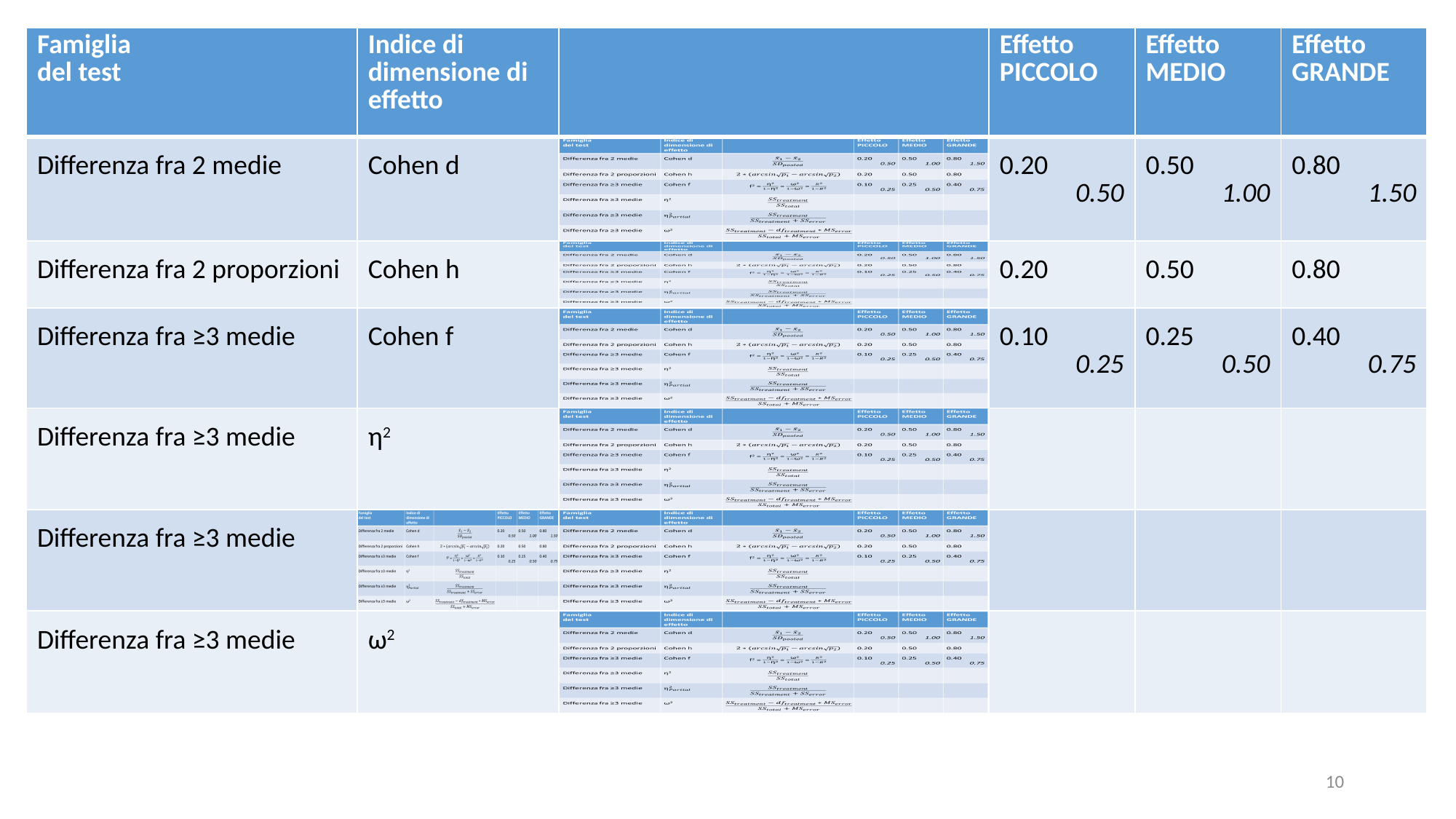

| Famiglia del test | Indice di dimensione di effetto |  | Effetto PICCOLO | Effetto MEDIO | Effetto GRANDE |
| --- | --- | --- | --- | --- | --- |
| Differenza fra 2 medie | Cohen d |  | 0.20 0.50 | 0.50 1.00 | 0.80 1.50 |
| Differenza fra 2 proporzioni | Cohen h |  | 0.20 | 0.50 | 0.80 |
| Differenza fra ≥3 medie | Cohen f |  | 0.10 0.25 | 0.25 0.50 | 0.40 0.75 |
| Differenza fra ≥3 medie | η2 |  |  |  |  |
| Differenza fra ≥3 medie |  |  |  |  |  |
| Differenza fra ≥3 medie | ω2 |  |  |  |  |
10